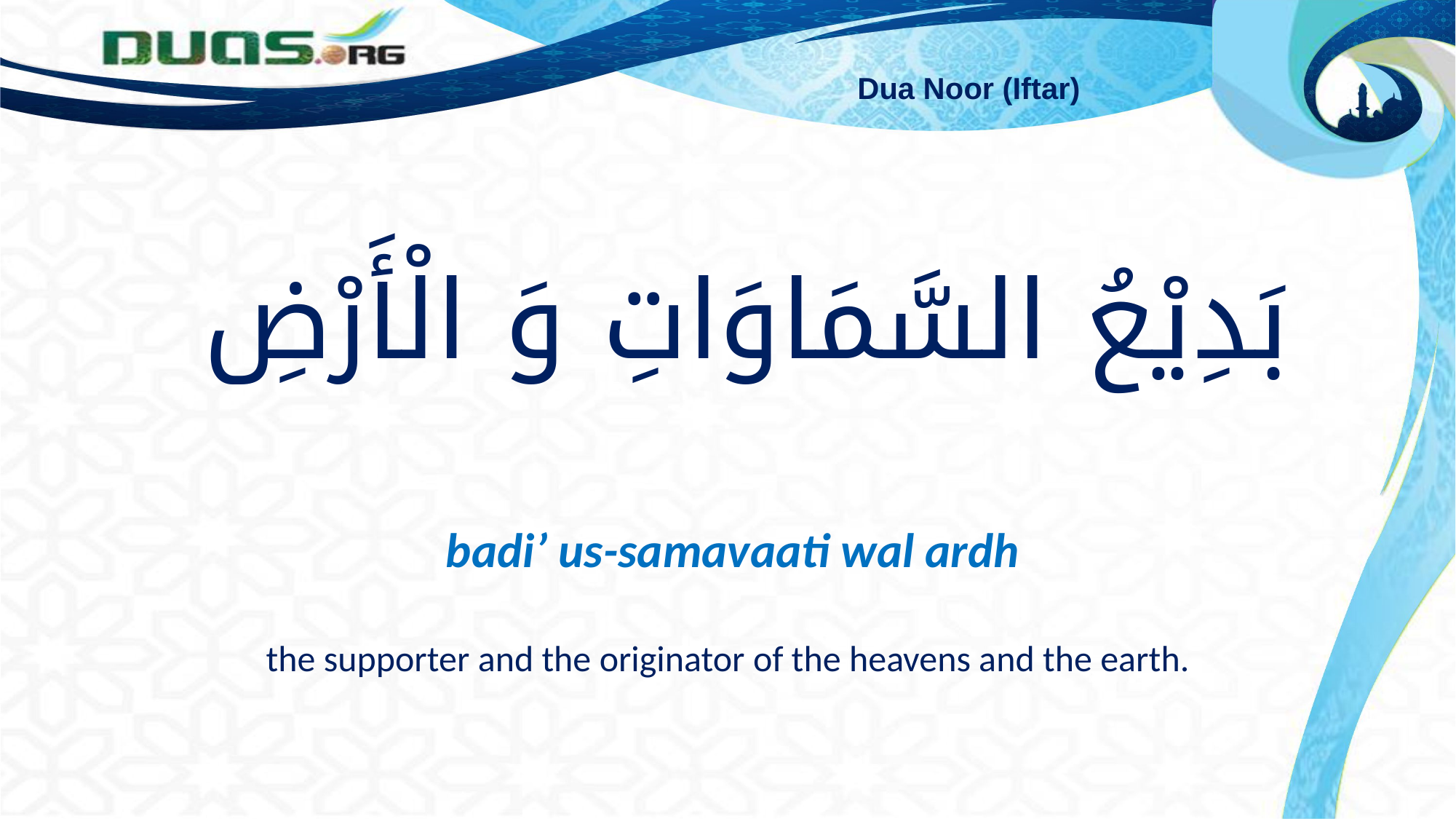

Dua Noor (Iftar)
# بَدِيْعُ السَّمَاوَاتِ وَ الْأَرْضِ .  badi’ us-samavaati wal ardh the supporter and the originator of the heavens and the earth.